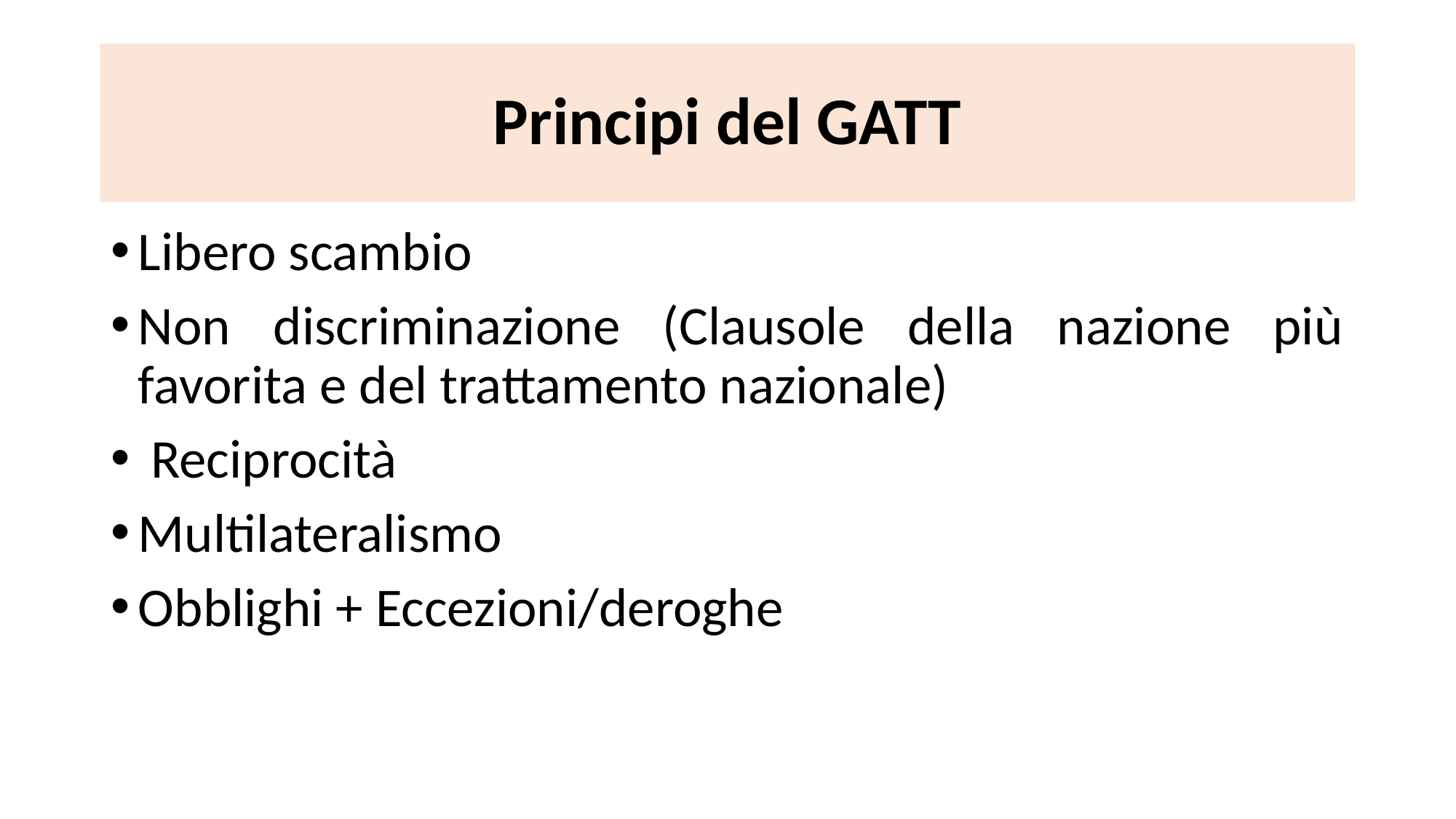

# Principi del GATT
Libero scambio
Non discriminazione (Clausole della nazione più favorita e del trattamento nazionale)
 Reciprocità
Multilateralismo
Obblighi + Eccezioni/deroghe